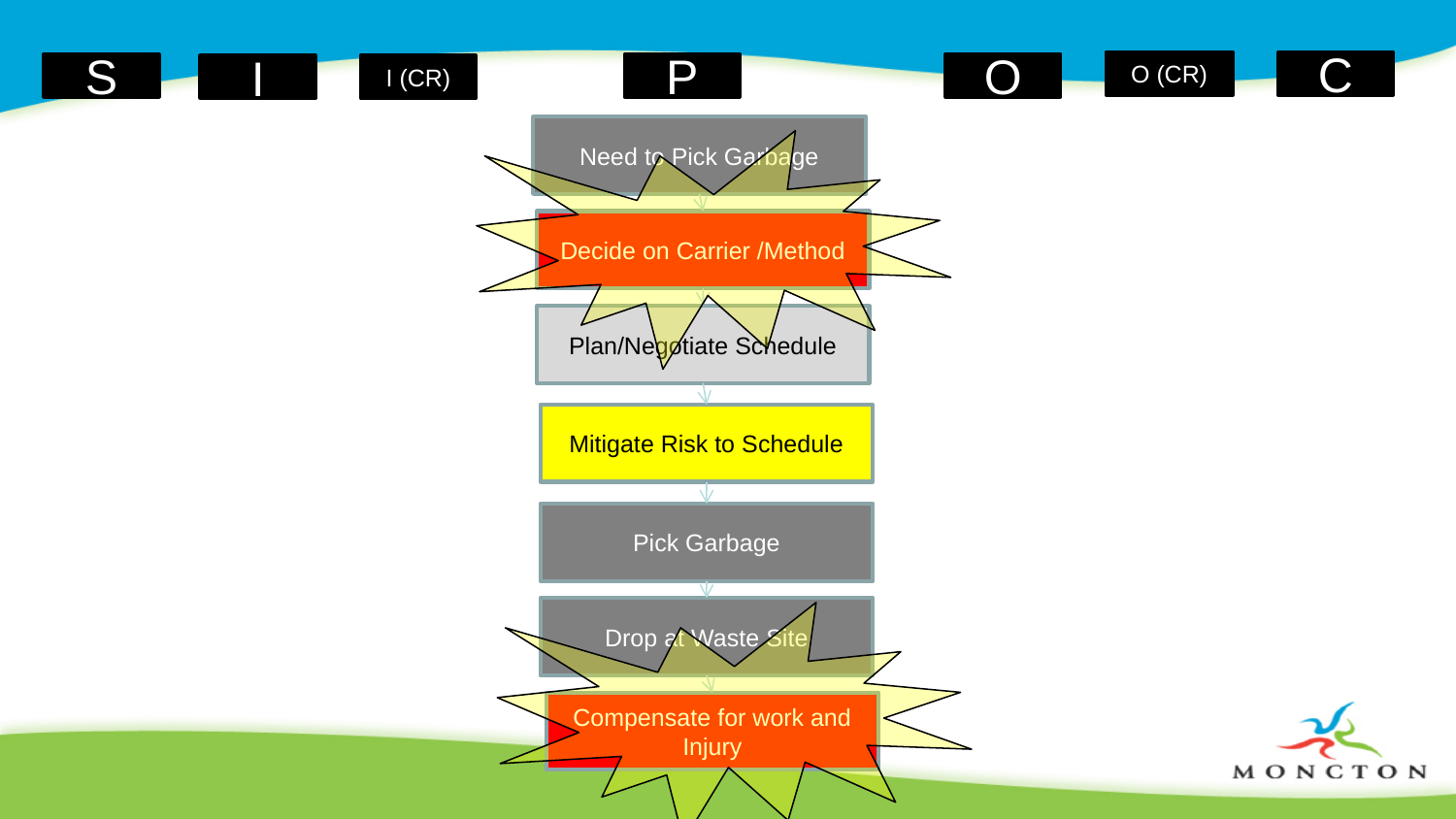

O (CR)
C
S
P
O
I
I (CR)
Need to Pick Garbage

Decide on Carrier /Method
Plan/Negotiate Schedule
Mitigate Risk to Schedule
Pick Garbage
Drop at Waste Site

Compensate for work and Injury